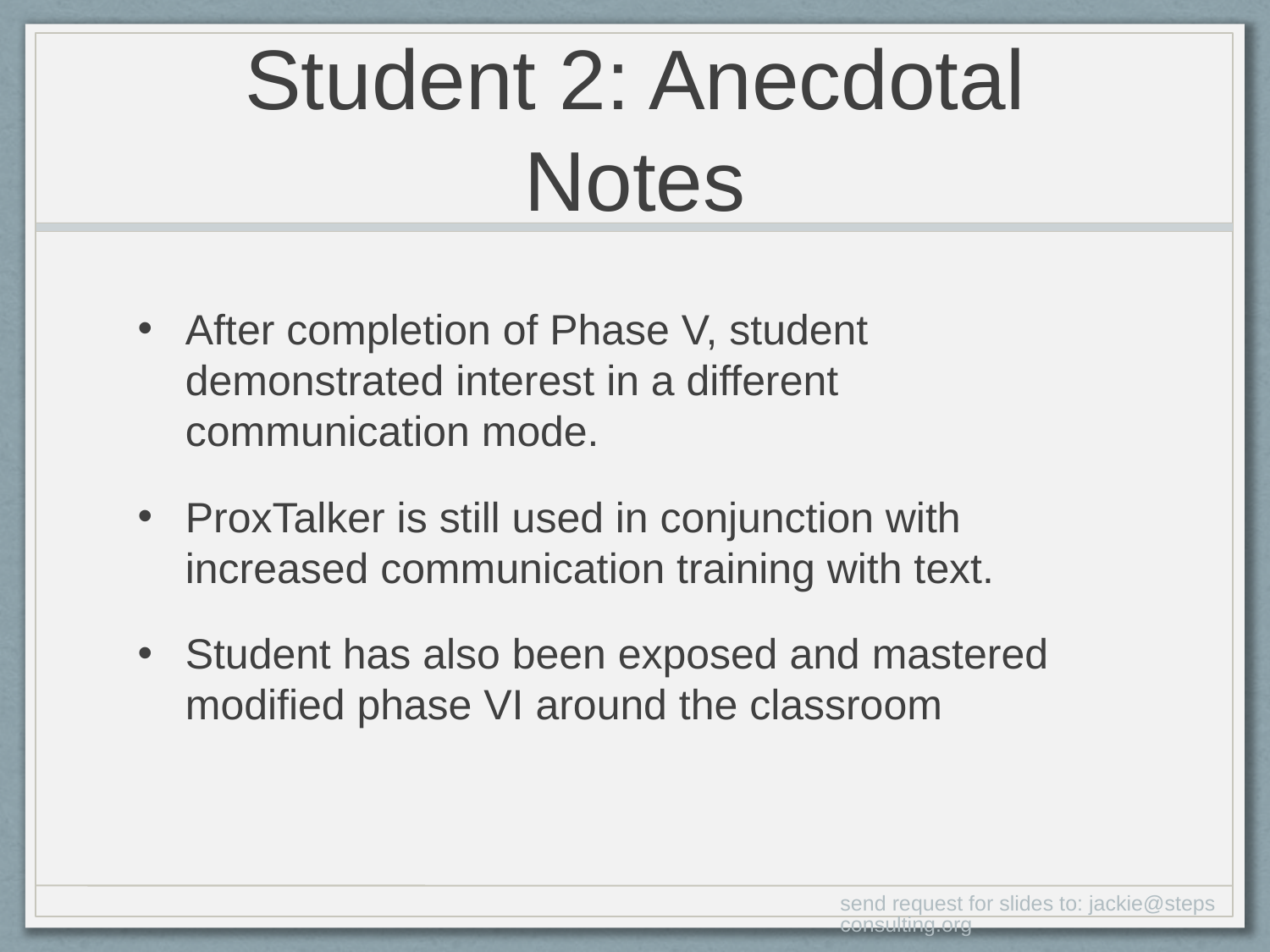

# Student 2: Anecdotal Notes
After completion of Phase V, student demonstrated interest in a different communication mode.
ProxTalker is still used in conjunction with increased communication training with text.
Student has also been exposed and mastered modified phase VI around the classroom
send request for slides to: jackie@stepsconsulting.org